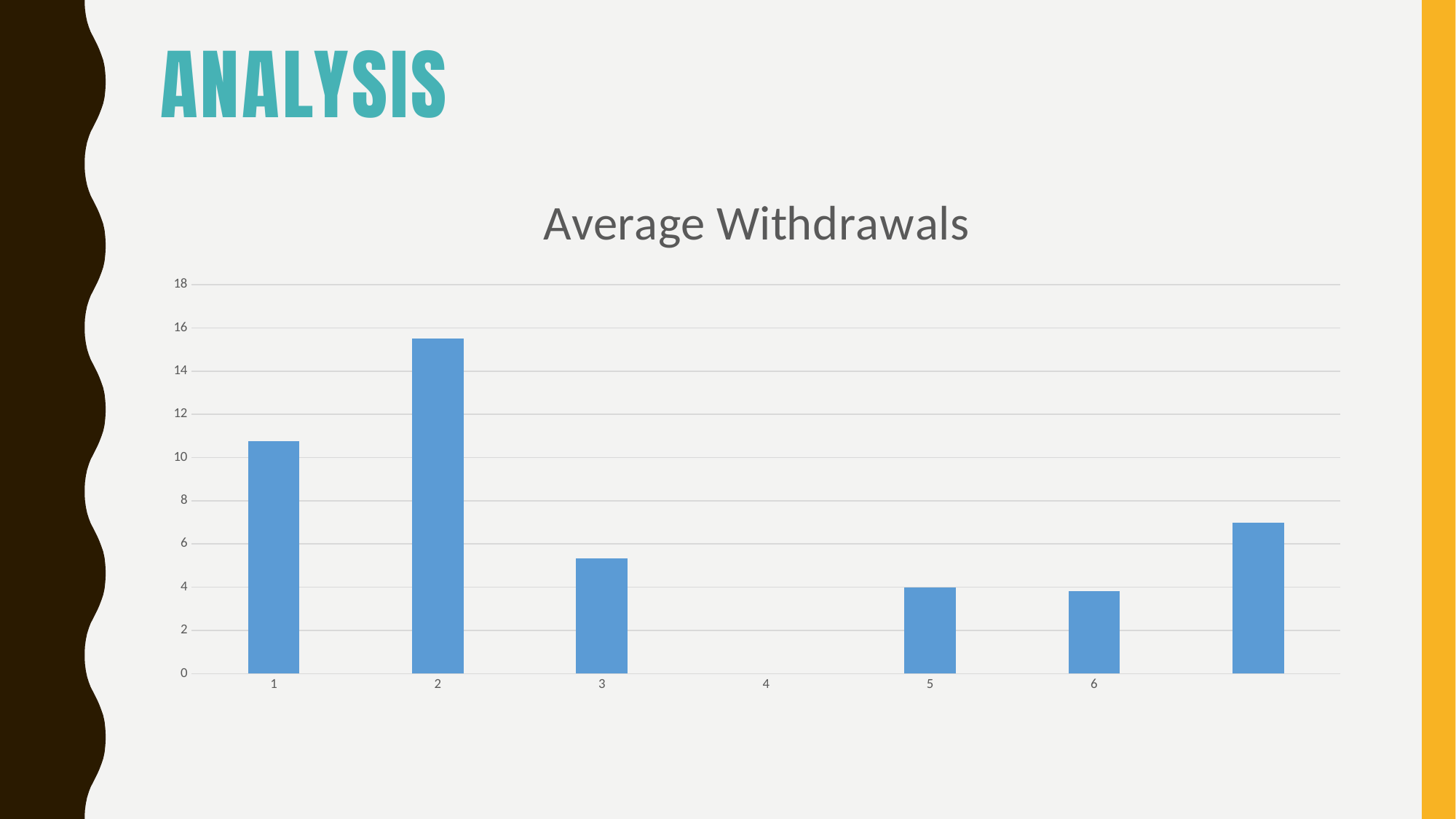

# Analysis

### Chart: Average Withdrawals

| Category | Avg Withdrawal |
|---|---|